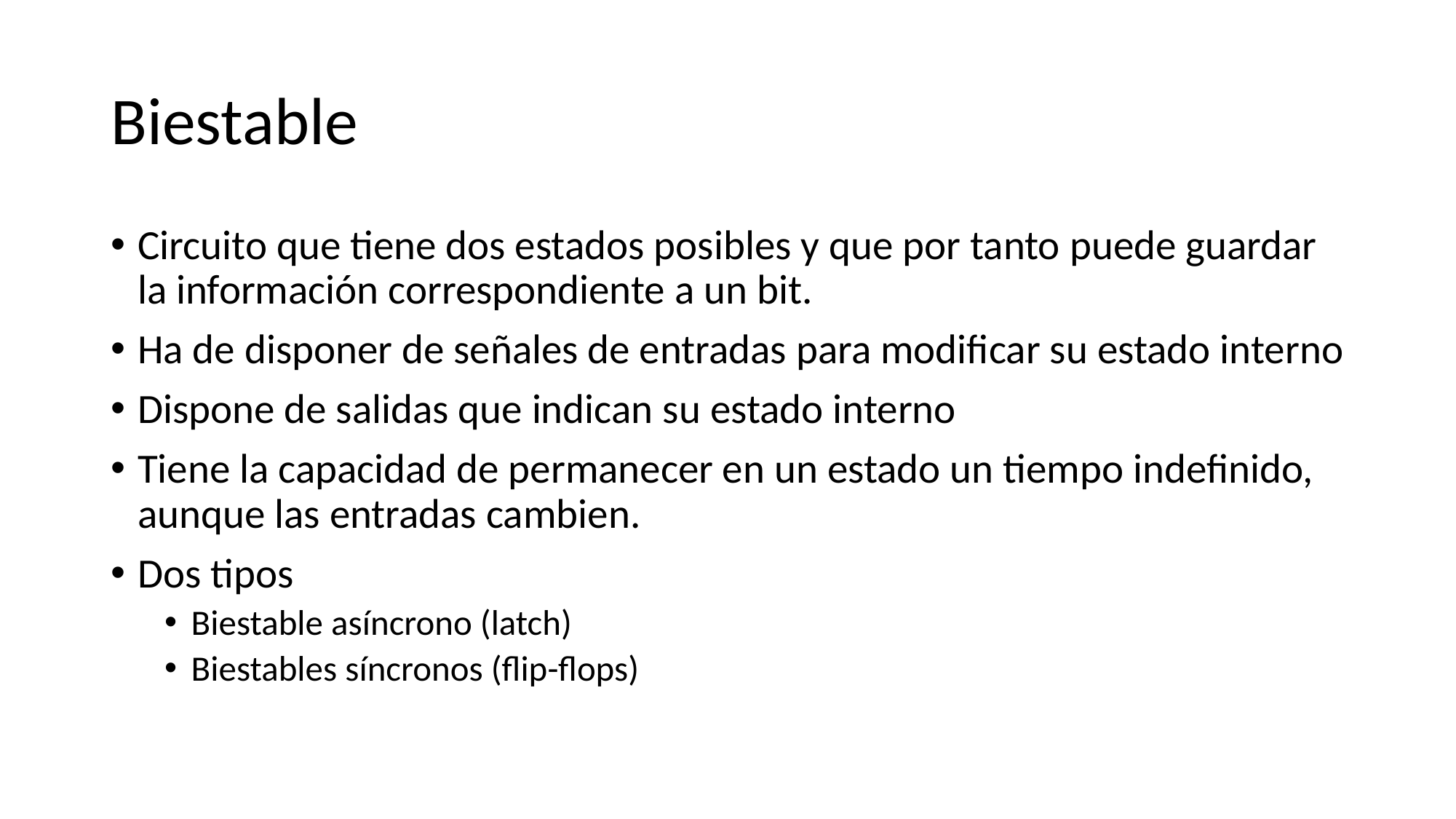

# Biestable
Circuito que tiene dos estados posibles y que por tanto puede guardar la información correspondiente a un bit.
Ha de disponer de señales de entradas para modificar su estado interno
Dispone de salidas que indican su estado interno
Tiene la capacidad de permanecer en un estado un tiempo indefinido, aunque las entradas cambien.
Dos tipos
Biestable asíncrono (latch)
Biestables síncronos (flip-flops)